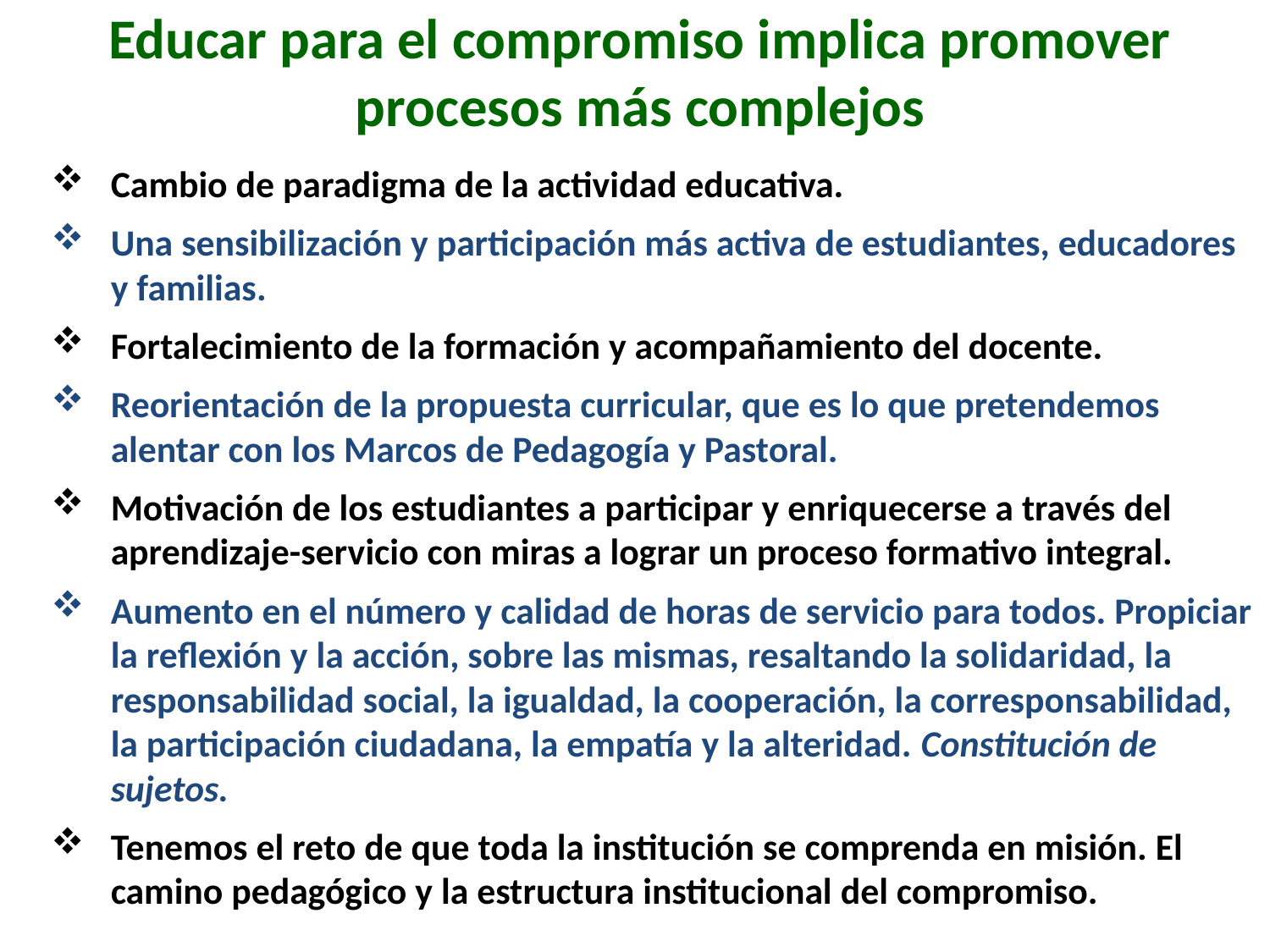

Educar para el compromiso implica promover procesos más complejos
Cambio de paradigma de la actividad educativa.
Una sensibilización y participación más activa de estudiantes, educadores y familias.
Fortalecimiento de la formación y acompañamiento del docente.
Reorientación de la propuesta curricular, que es lo que pretendemos alentar con los Marcos de Pedagogía y Pastoral.
Motivación de los estudiantes a participar y enriquecerse a través del aprendizaje-servicio con miras a lograr un proceso formativo integral.
Aumento en el número y calidad de horas de servicio para todos. Propiciar la reflexión y la acción, sobre las mismas, resaltando la solidaridad, la responsabilidad social, la igualdad, la cooperación, la corresponsabilidad, la participación ciudadana, la empatía y la alteridad. Constitución de sujetos.
Tenemos el reto de que toda la institución se comprenda en misión. El camino pedagógico y la estructura institucional del compromiso.